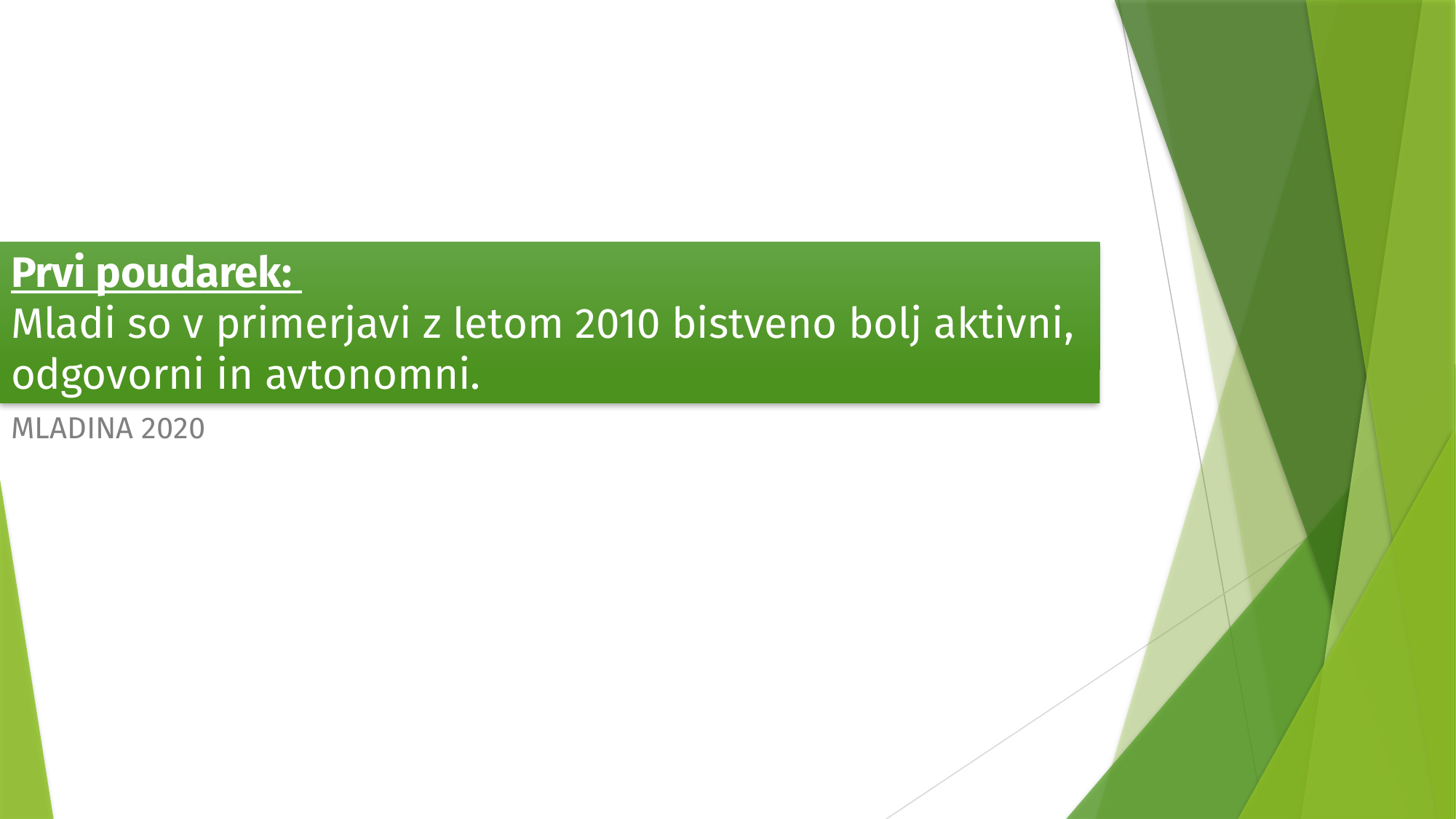

Prvi poudarek:
Mladi so v primerjavi z letom 2010 bistveno bolj aktivni, odgovorni in avtonomni.
MLADINA 2020